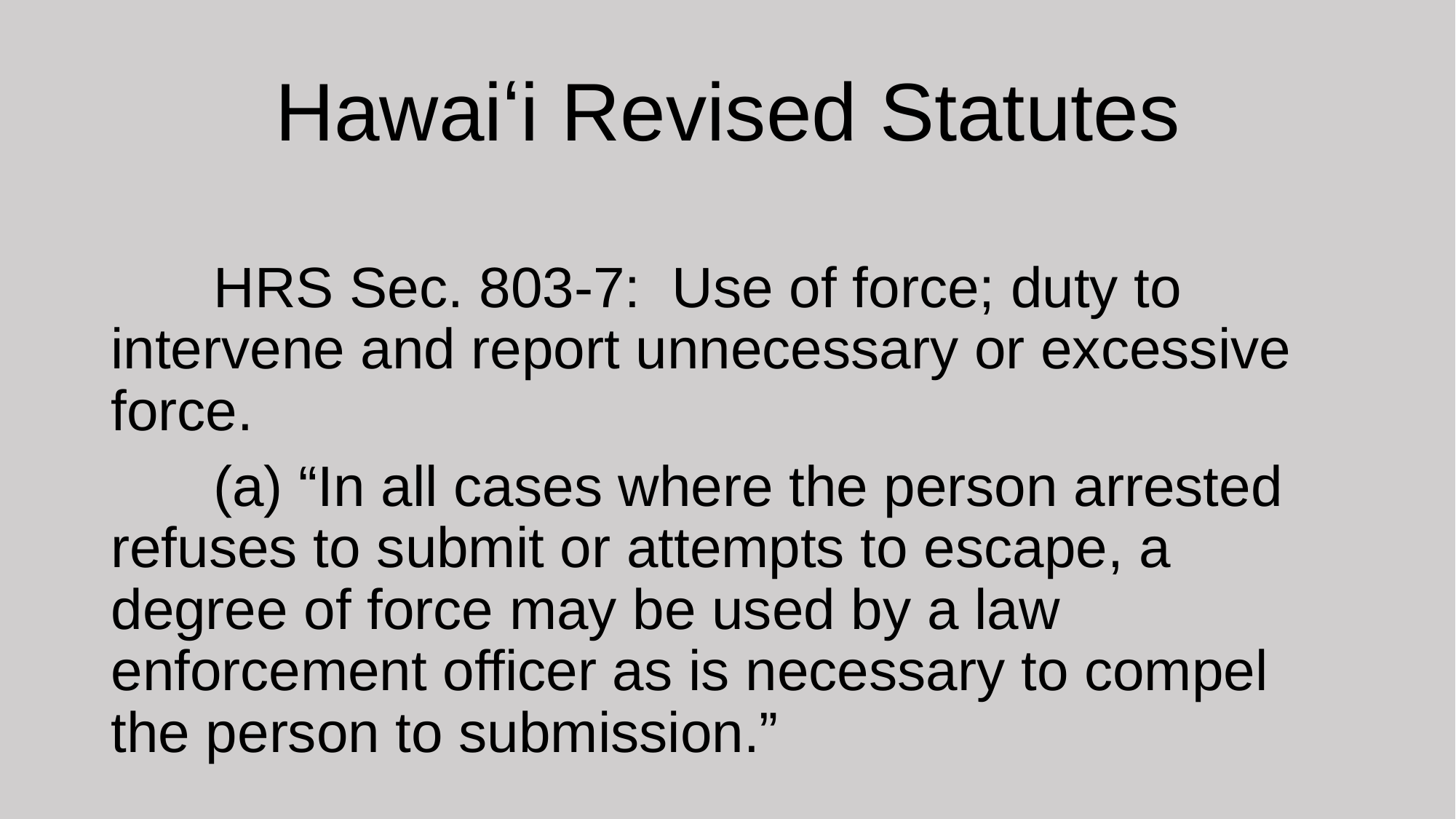

# Hawaiʻi Revised Statutes
	HRS Sec. 803-7:  Use of force; duty to intervene and report unnecessary or excessive force.
	(a) “In all cases where the person arrested refuses to submit or attempts to escape, a degree of force may be used by a law enforcement officer as is necessary to compel the person to submission.”